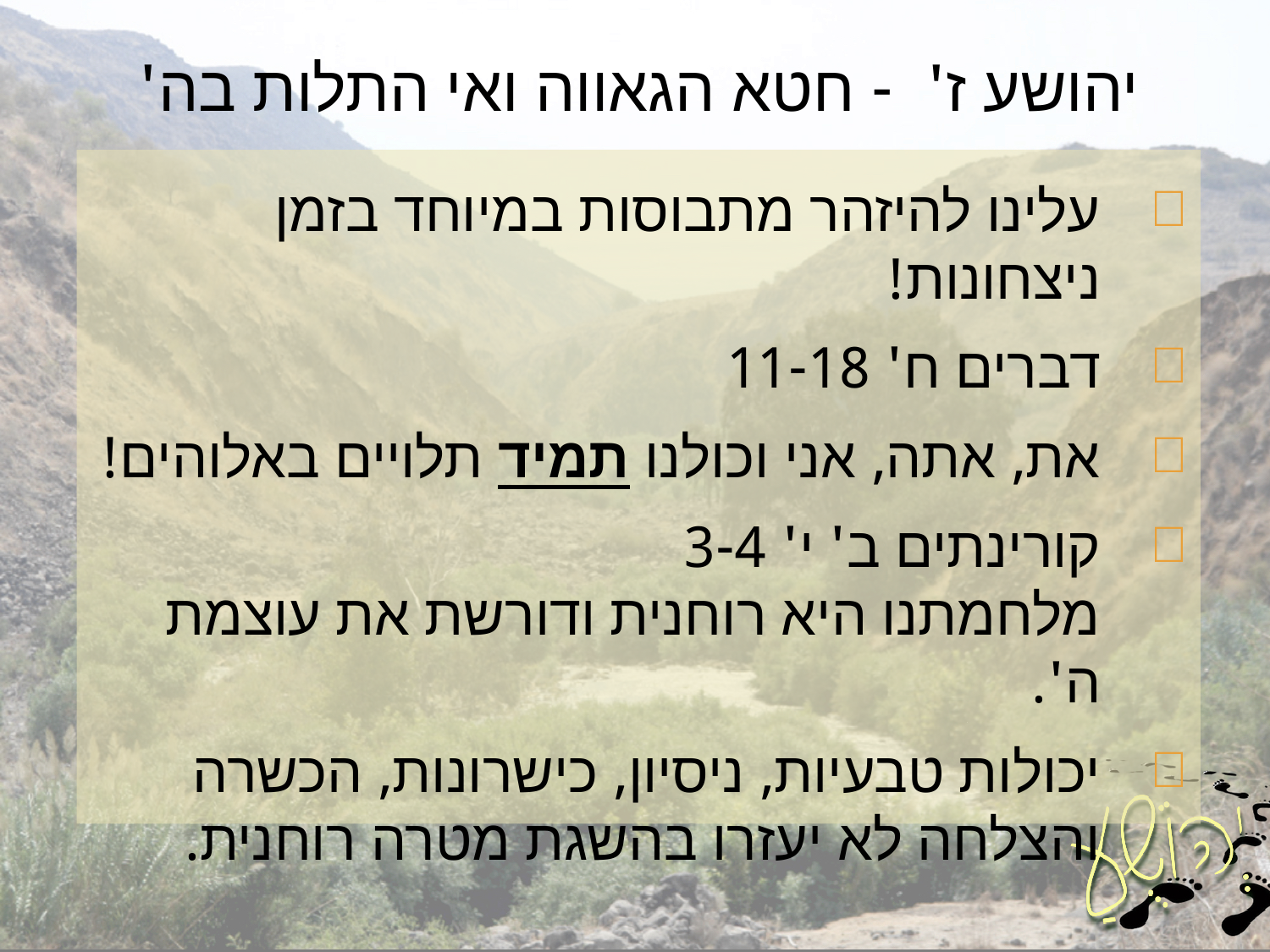

# יהושע ז'  - חטא הגאווה ואי התלות בה'
עלינו להיזהר מתבוסות במיוחד בזמן ניצחונות!
דברים ח' 11-18
את, אתה, אני וכולנו תמיד תלויים באלוהים!
קורינתים ב' י' 3-4
מלחמתנו היא רוחנית ודורשת את עוצמת ה'.
יכולות טבעיות, ניסיון, כישרונות, הכשרה והצלחה לא יעזרו בהשגת מטרה רוחנית.